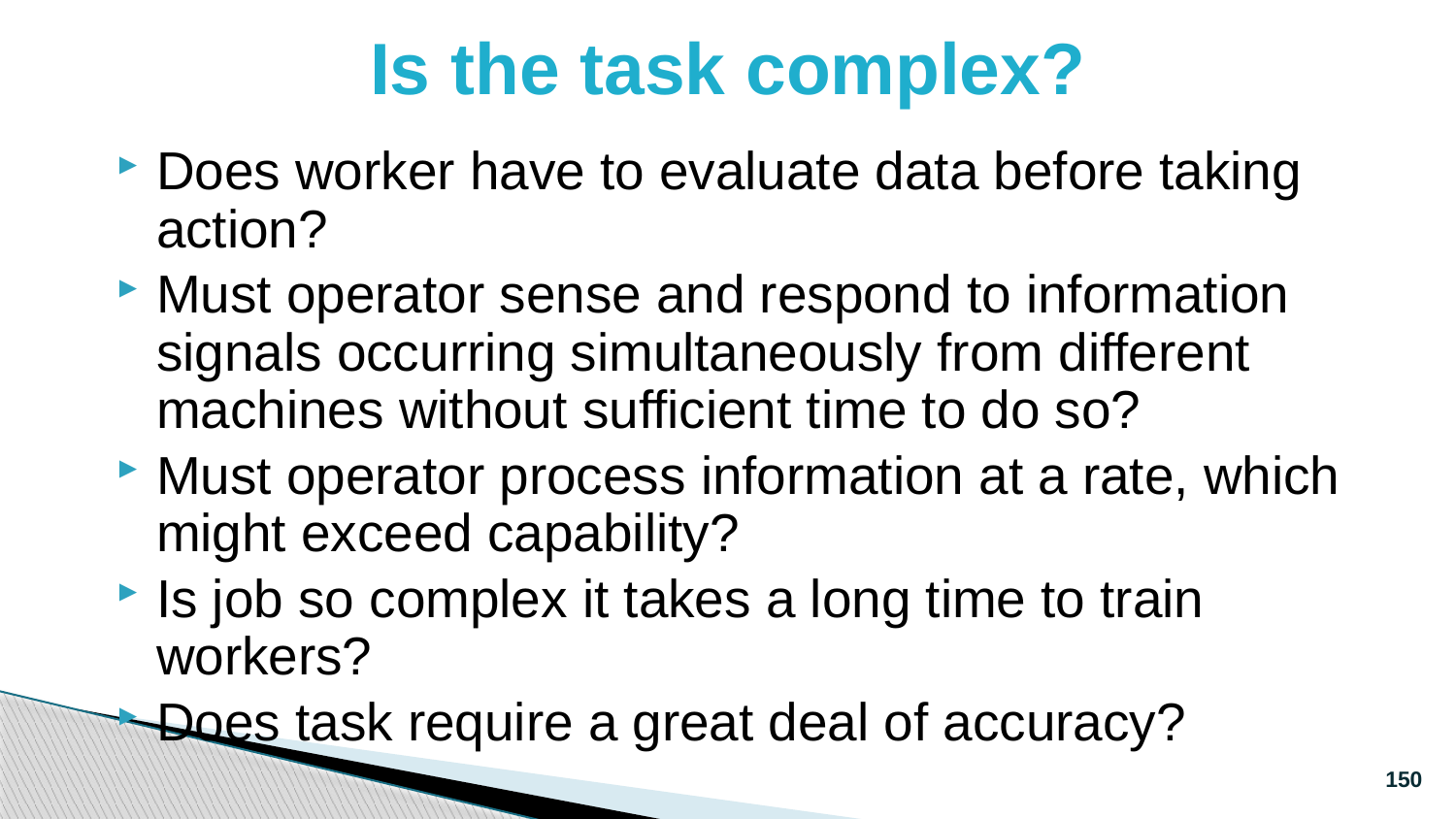

# Is the task complex?
Does worker have to evaluate data before taking action?
Must operator sense and respond to information signals occurring simultaneously from different machines without sufficient time to do so?
Must operator process information at a rate, which might exceed capability?
Is job so complex it takes a long time to train workers?
Does task require a great deal of accuracy?
150